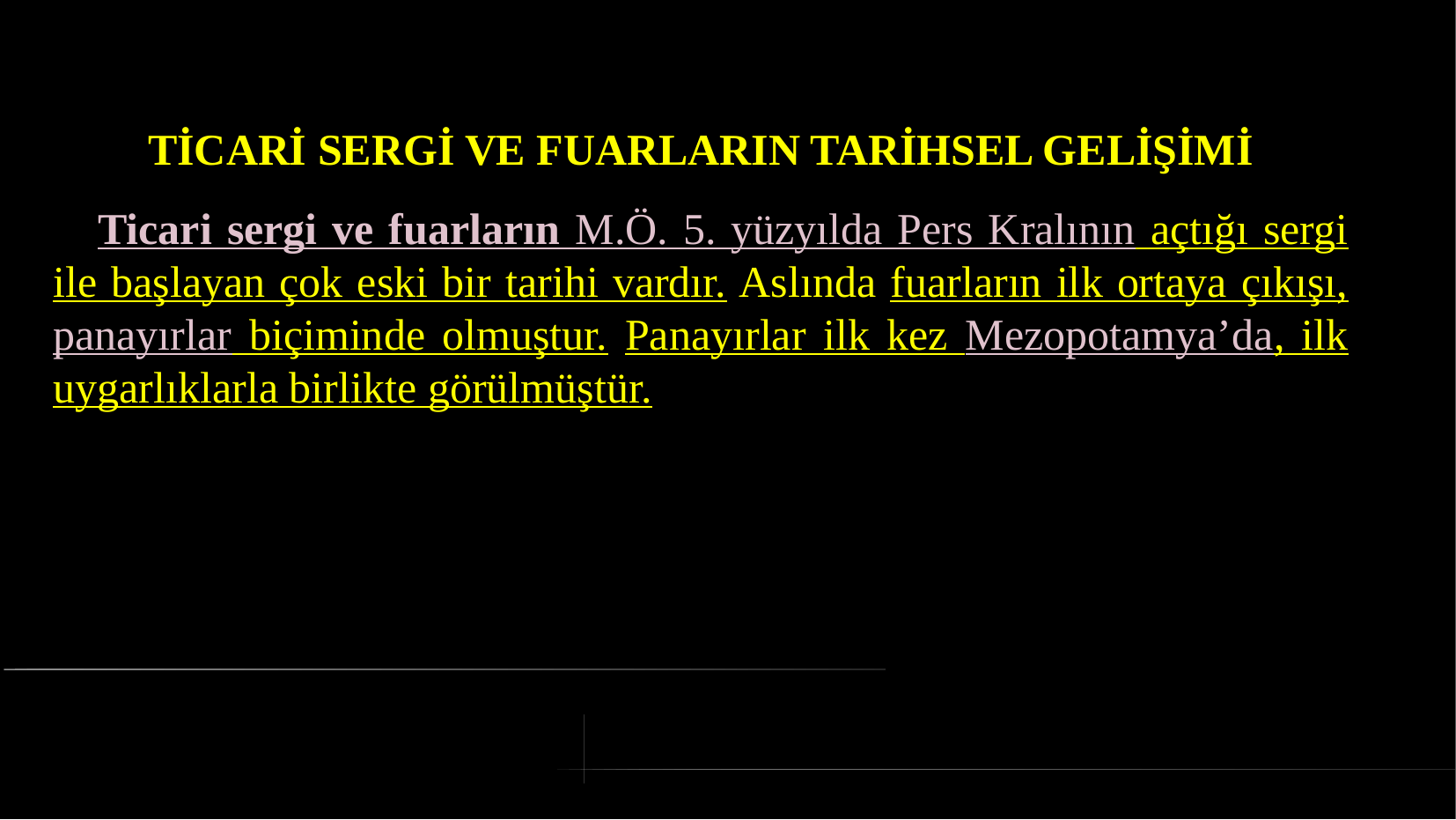

# TİCARİ SERGİ VE FUARLARIN TARİHSEL GELİŞİMİ
   Ticari sergi ve fuarların M.Ö. 5. yüzyılda Pers Kralının açtığı sergi ile başlayan çok eski bir tarihi vardır. Aslında fuarların ilk ortaya çıkışı, panayırlar biçiminde olmuştur. Panayırlar ilk kez Mezopotamya’da, ilk uygarlıklarla birlikte görülmüştür.